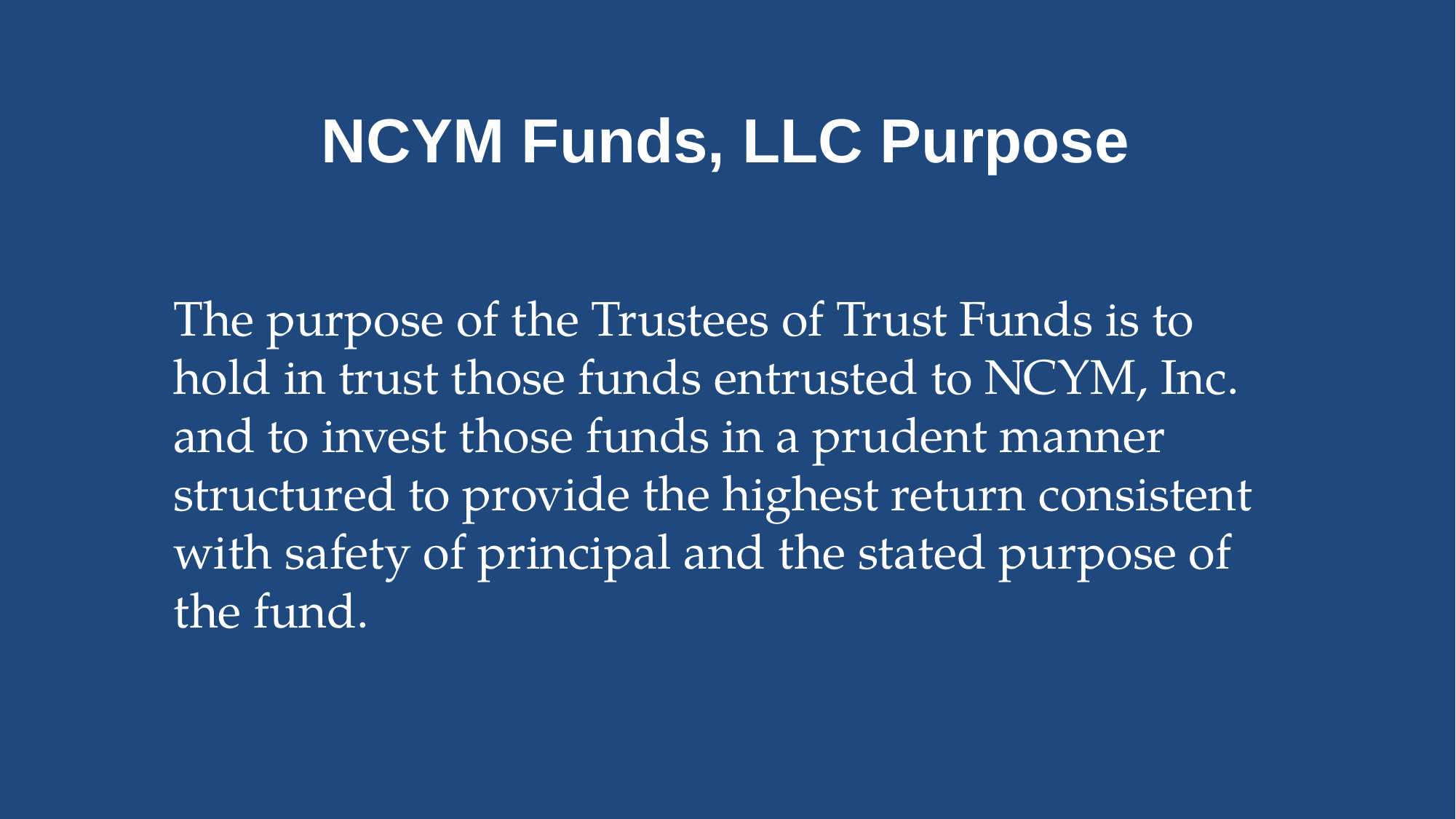

# NCYM Funds, LLC Purpose
The purpose of the Trustees of Trust Funds is to hold in trust those funds entrusted to NCYM, Inc. and to invest those funds in a prudent manner structured to provide the highest return consistent with safety of principal and the stated purpose of the fund.